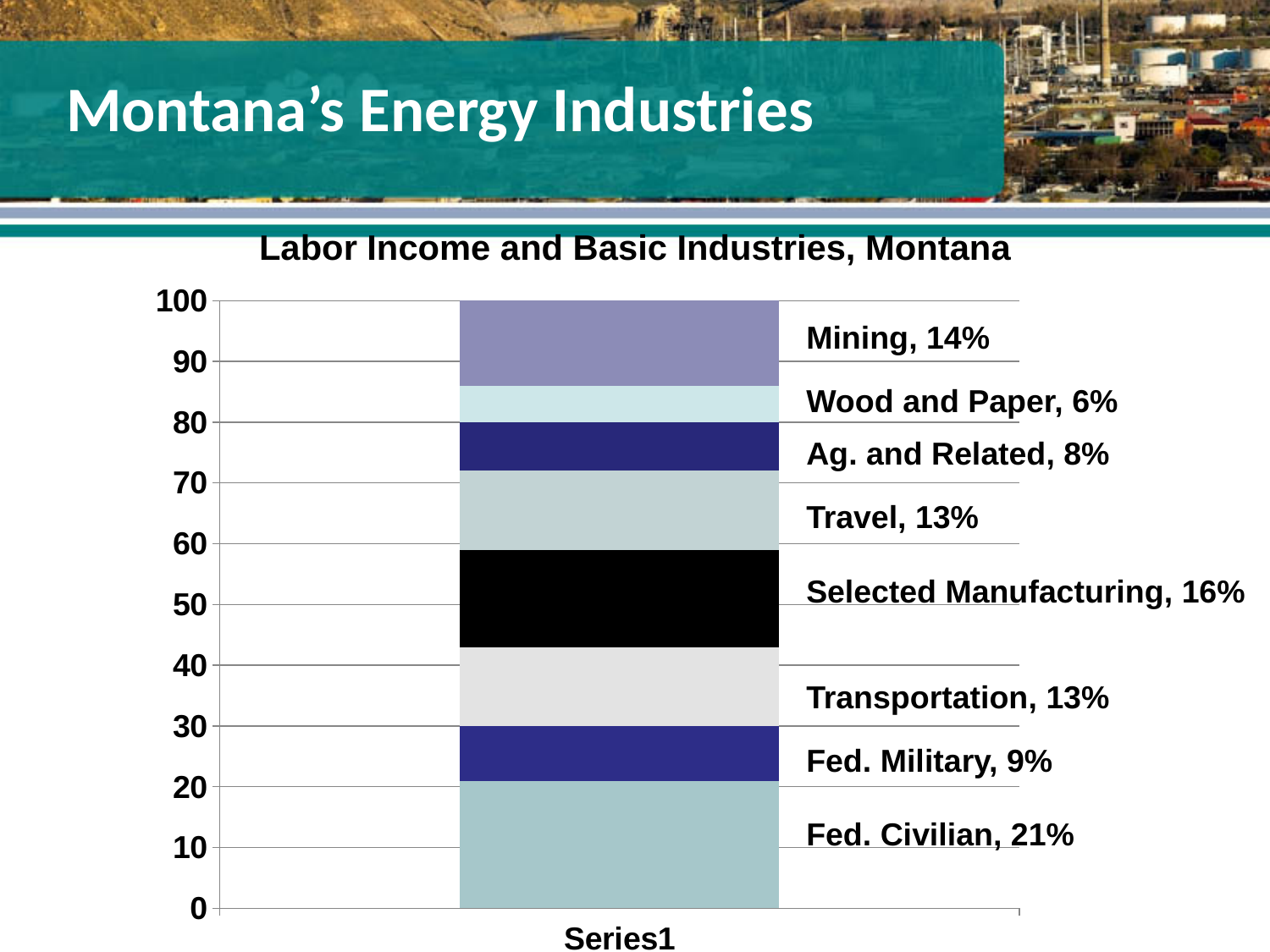

Montana’s Energy Industries
Labor Income and Basic Industries, Montana

### Chart

| Category | Fed. Civilian | Fed. Military | Transportation | Selected Manufacturing | Travel | Ag. And Related | Wood and Paper | Mining |
|---|---|---|---|---|---|---|---|---|
|  | 21.0 | 9.0 | 13.0 | 16.0 | 13.0 | 8.0 | 6.0 | 14.0 |
Mining, 14%
Wood and Paper, 6%
Ag. and Related, 8%
Travel, 13%
Selected Manufacturing, 16%
Transportation, 13%
Fed. Military, 9%
Fed. Civilian, 21%